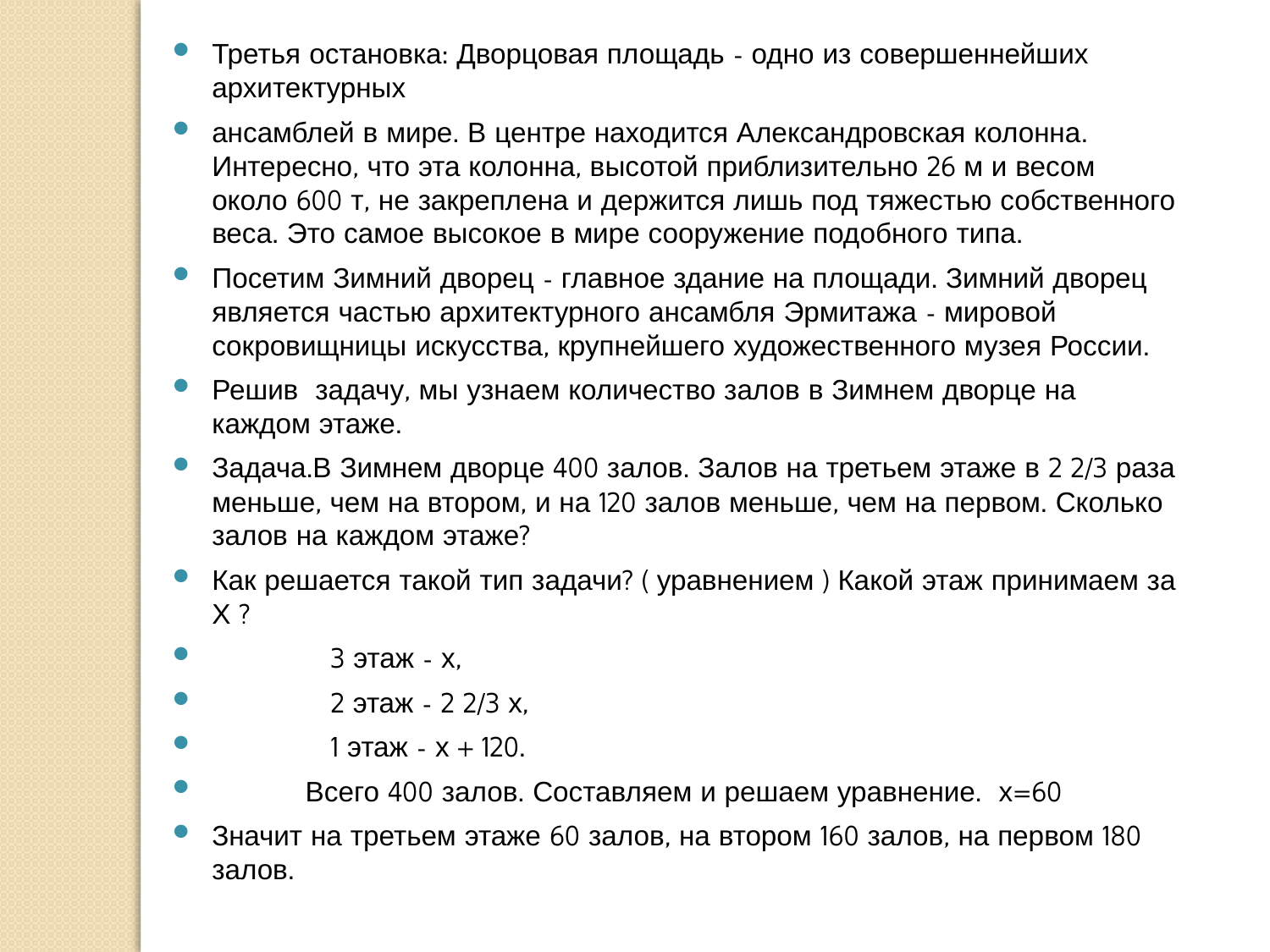

Третья остановка: Дворцовая площадь - одно из совершеннейших архитектурных
ансамблей в мире. В центре находится Александровская колонна. Интересно, что эта колонна, высотой приблизительно 26 м и весом около 600 т, не закреплена и держится лишь под тяжестью собственного веса. Это самое высокое в мире сооружение подобного типа.
Посетим Зимний дворец - главное здание на площади. Зимний дворец является частью архитектурного ансамбля Эрмитажа - мировой сокровищницы искусства, крупнейшего художественного музея России.
Решив  задачу, мы узнаем количество залов в Зимнем дворце на каждом этаже.
Задача.В Зимнем дворце 400 залов. Залов на третьем этаже в 2 2/3 раза меньше, чем на втором, и на 120 залов меньше, чем на первом. Сколько залов на каждом этаже?
Как решается такой тип задачи? ( уравнением ) Какой этаж принимаем за Х ?
              3 этаж - х,
              2 этаж - 2 2/3 х,
              1 этаж - х + 120.
           Всего 400 залов. Составляем и решаем уравнение.  х=60
Значит на третьем этаже 60 залов, на втором 160 залов, на первом 180 залов.